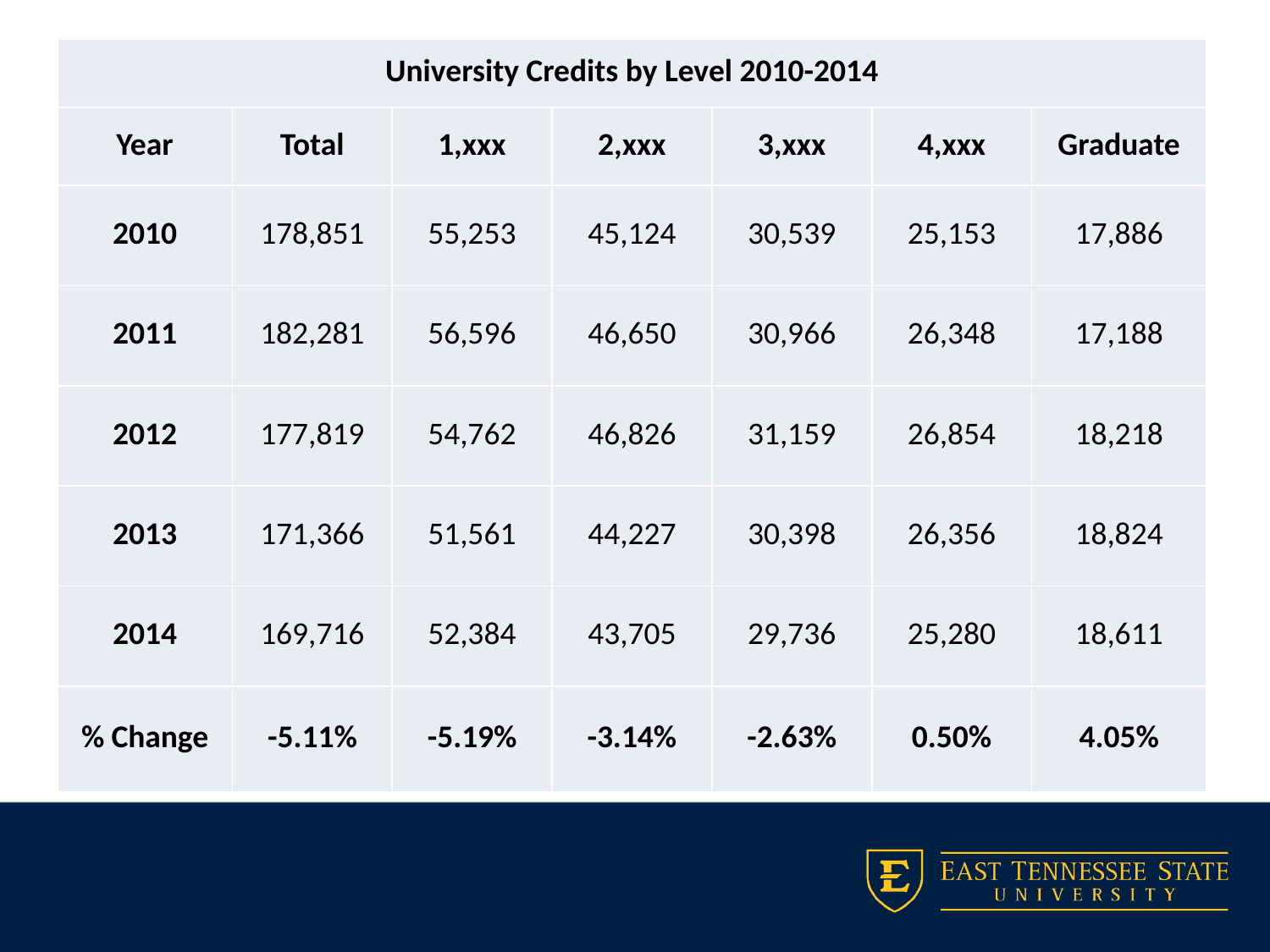

| University Credits by Level 2010-2014 |  |  |  |  |  |  |
| --- | --- | --- | --- | --- | --- | --- |
| Year | Total | 1,xxx | 2,xxx | 3,xxx | 4,xxx | Graduate |
| 2010 | 178,851 | 55,253 | 45,124 | 30,539 | 25,153 | 17,886 |
| 2011 | 182,281 | 56,596 | 46,650 | 30,966 | 26,348 | 17,188 |
| 2012 | 177,819 | 54,762 | 46,826 | 31,159 | 26,854 | 18,218 |
| 2013 | 171,366 | 51,561 | 44,227 | 30,398 | 26,356 | 18,824 |
| 2014 | 169,716 | 52,384 | 43,705 | 29,736 | 25,280 | 18,611 |
| % Change | -5.11% | -5.19% | -3.14% | -2.63% | 0.50% | 4.05% |